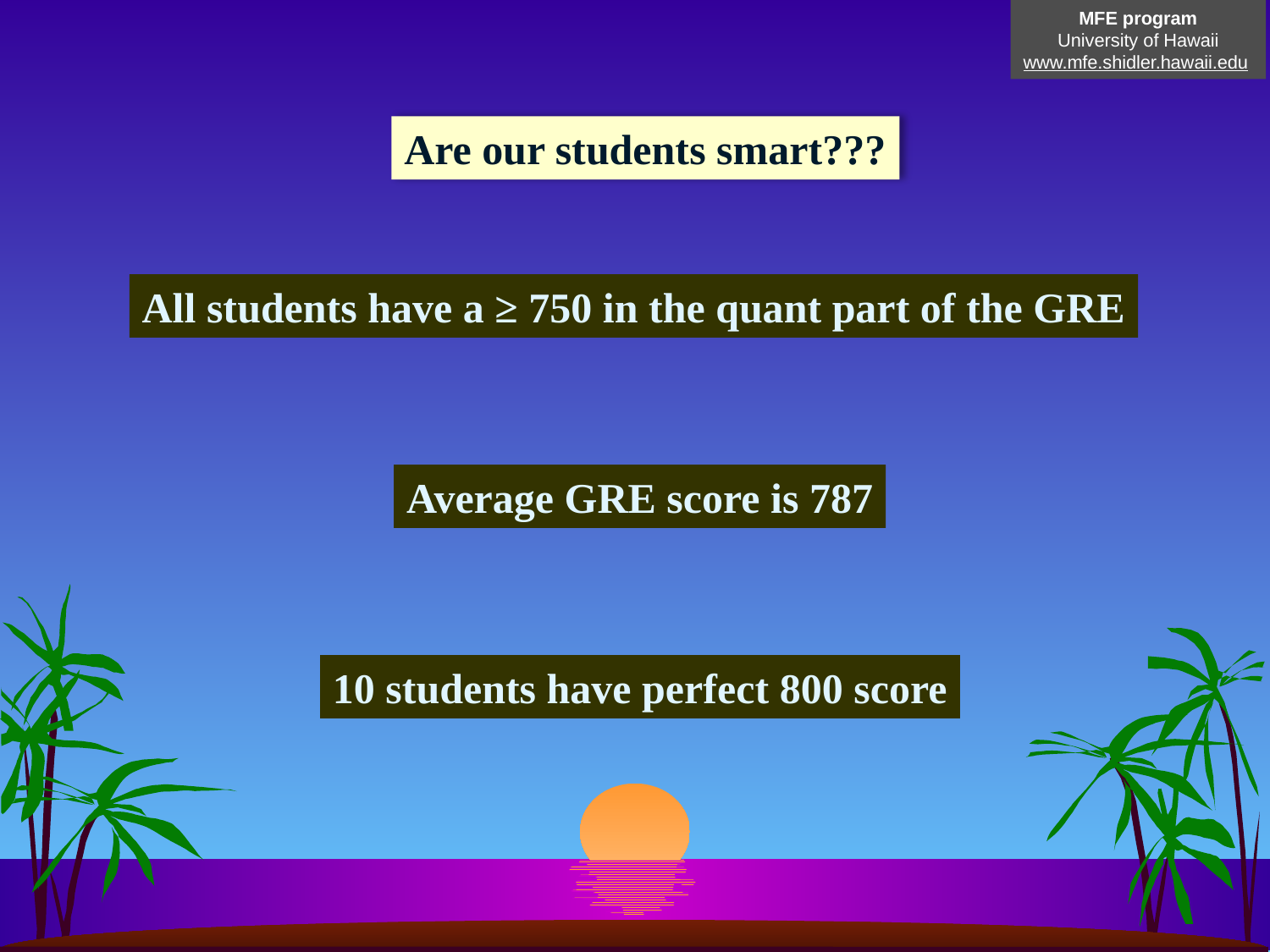

MFE program
University of Hawaii
www.mfe.shidler.hawaii.edu
Are our students smart???
All students have a ≥ 750 in the quant part of the GRE
Average GRE score is 787
10 students have perfect 800 score